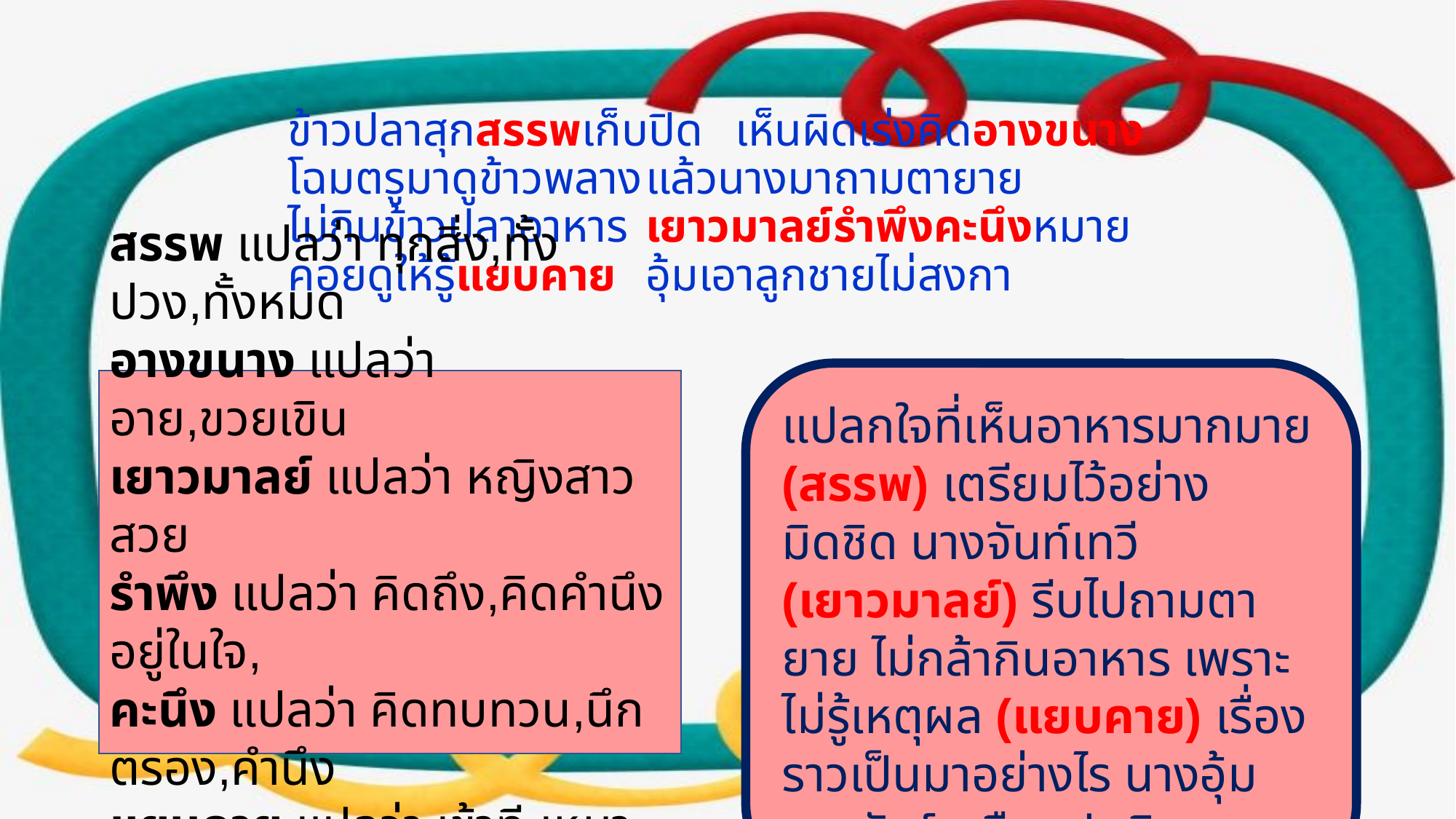

# ข้าวปลาสุกสรรพเก็บปิด	เห็นผิดเร่งคิดอางขนาง โฉมตรูมาดูข้าวพลาง		แล้วนางมาถามตายาย ไม่กินข้าวปลาอาหาร		เยาวมาลย์รำพึงคะนึงหมาย คอยดูให้รู้แยบคาย		อุ้มเอาลูกชายไม่สงกา
แปลกใจที่เห็นอาหารมากมาย (สรรพ) เตรียมไว้อย่างมิดชิด นางจันท์เทวี             (เยาวมาลย์) รีบไปถามตายาย ไม่กล้ากินอาหาร เพราะไม่รู้เหตุผล (แยบคาย) เรื่องราวเป็นมาอย่างไร นางอุ้มพระสังข์เหมือนปกติ
สรรพ แปลว่า ทุกสิ่ง,ทั้งปวง,ทั้งหมด
อางขนาง แปลว่า อาย,ขวยเขิน
เยาวมาลย์ แปลว่า หญิงสาวสวย
รำพึง แปลว่า คิดถึง,คิดคำนึงอยู่ในใจ,
คะนึง แปลว่า คิดทบทวน,นึกตรอง,คำนึง
แยบคาย แปลว่า เข้าที,เหมาะกับเหตุผล